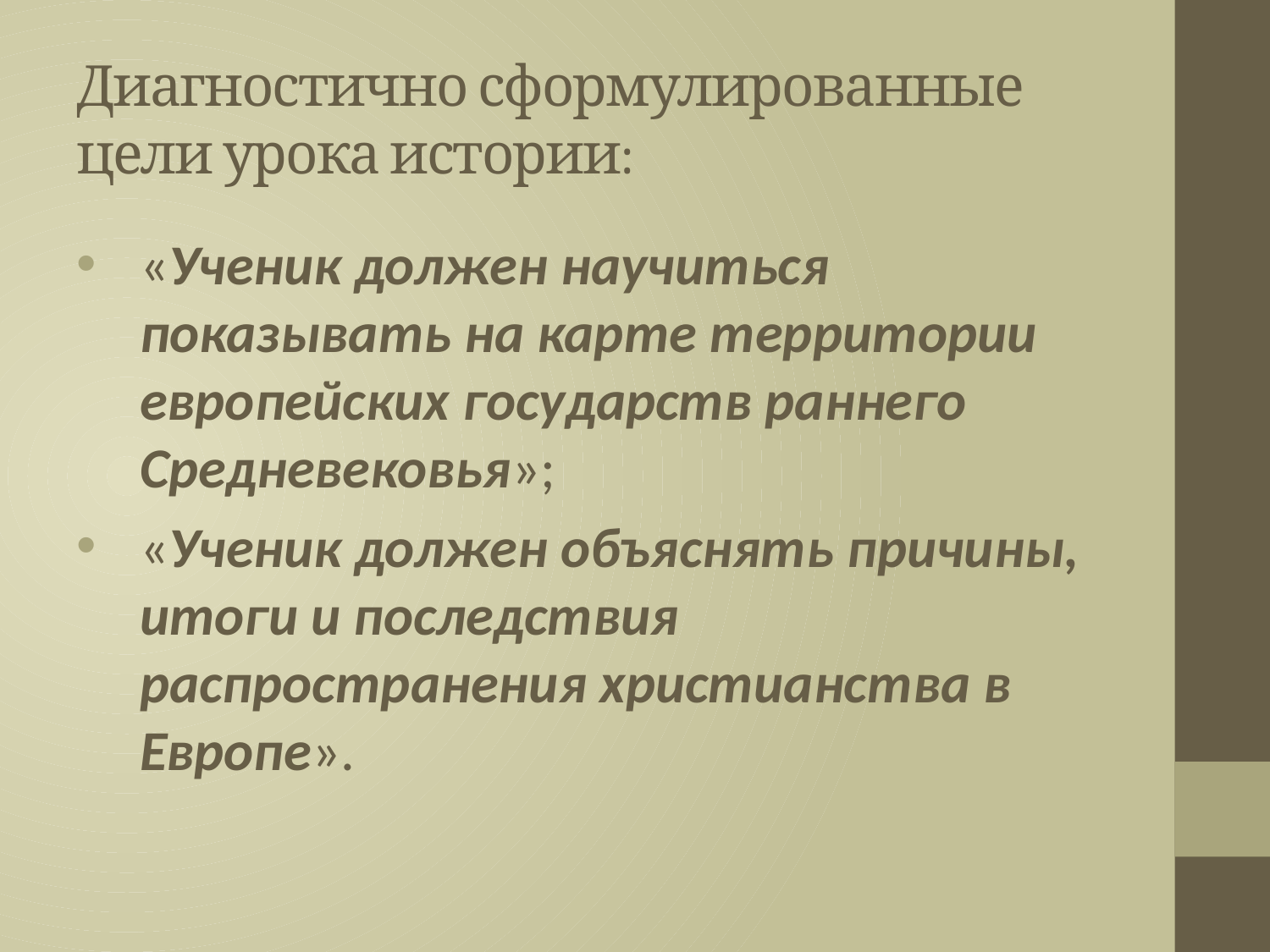

# Диагностично сформулированные цели урока истории:
«Ученик должен научиться показывать на карте территории европейских государств раннего Средневековья»;
«Ученик должен объяснять причины, итоги и последствия распространения христианства в Европе».